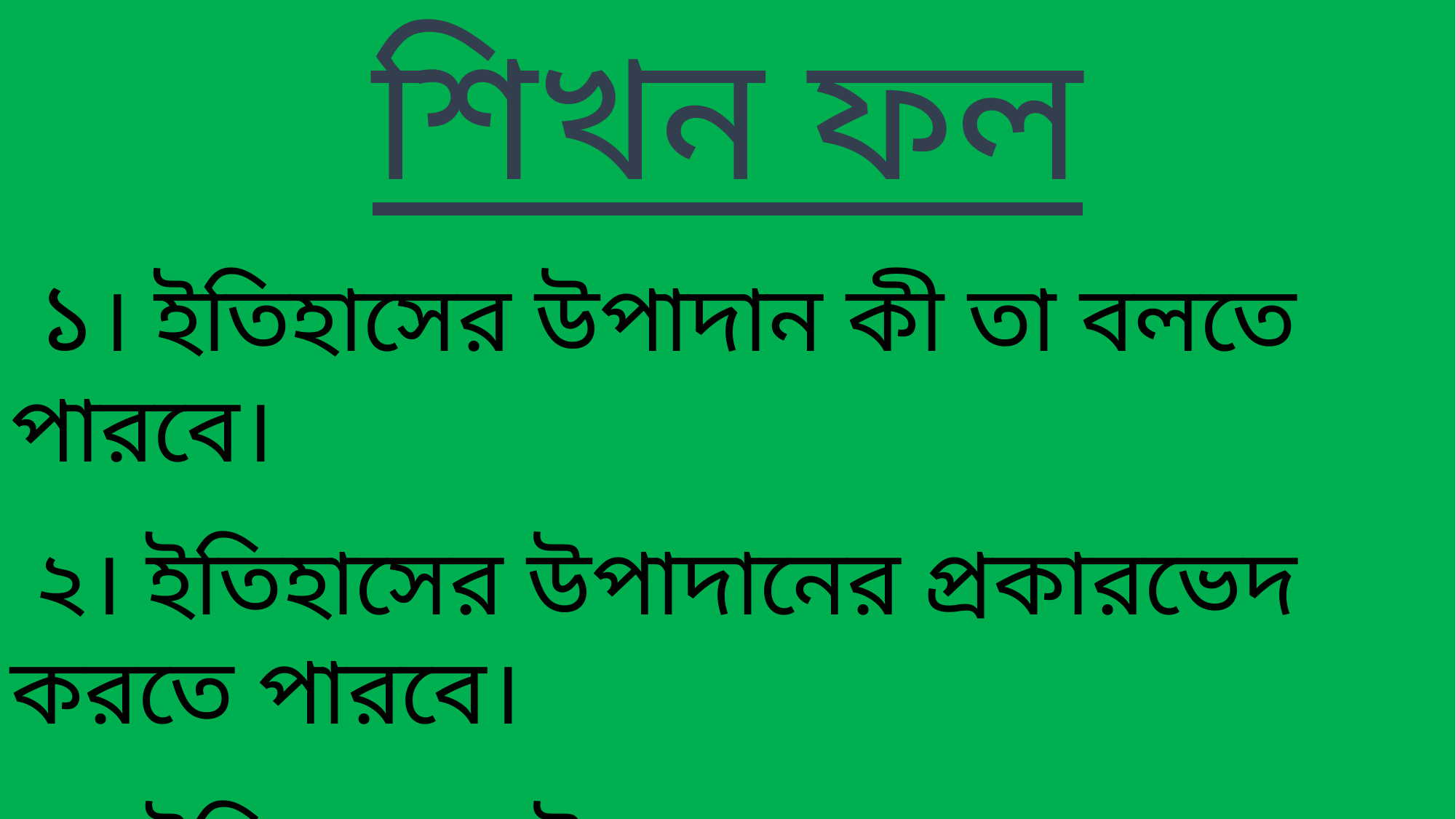

শিখন ফল

 ১। ইতিহাসের উপাদান কী তা বলতে পারবে।

 ২। ইতিহাসের উপাদানের প্রকারভেদ করতে পারবে।

 ৩। ইতিহাসের উপাদান সংরক্ষণের প্রয়োজনীয়তা
     বিশ্লেষণ করতে পারবে।